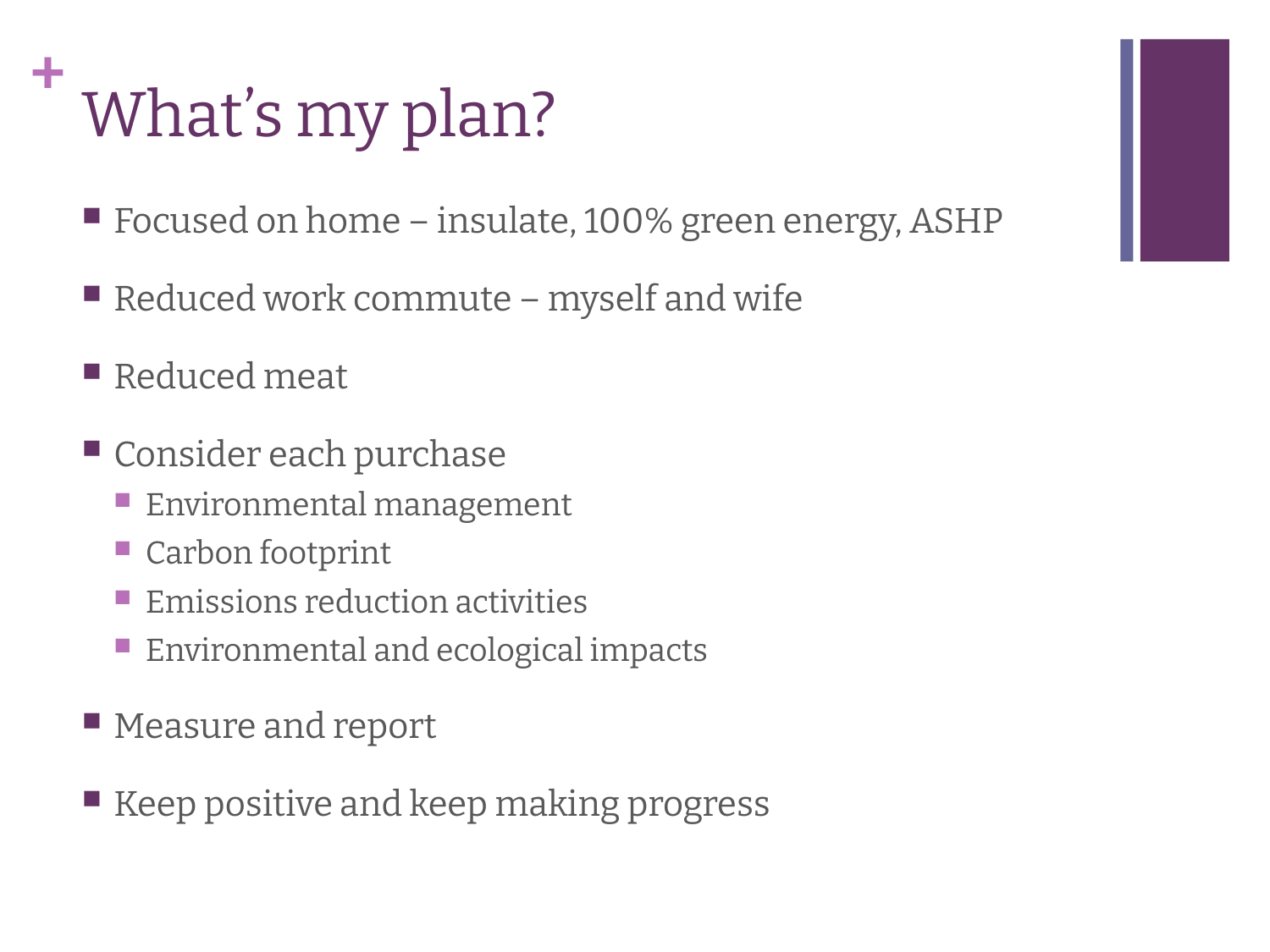

# What’s my plan?
Focused on home – insulate, 100% green energy, ASHP
Reduced work commute – myself and wife
Reduced meat
Consider each purchase
Environmental management
Carbon footprint
Emissions reduction activities
Environmental and ecological impacts
Measure and report
Keep positive and keep making progress